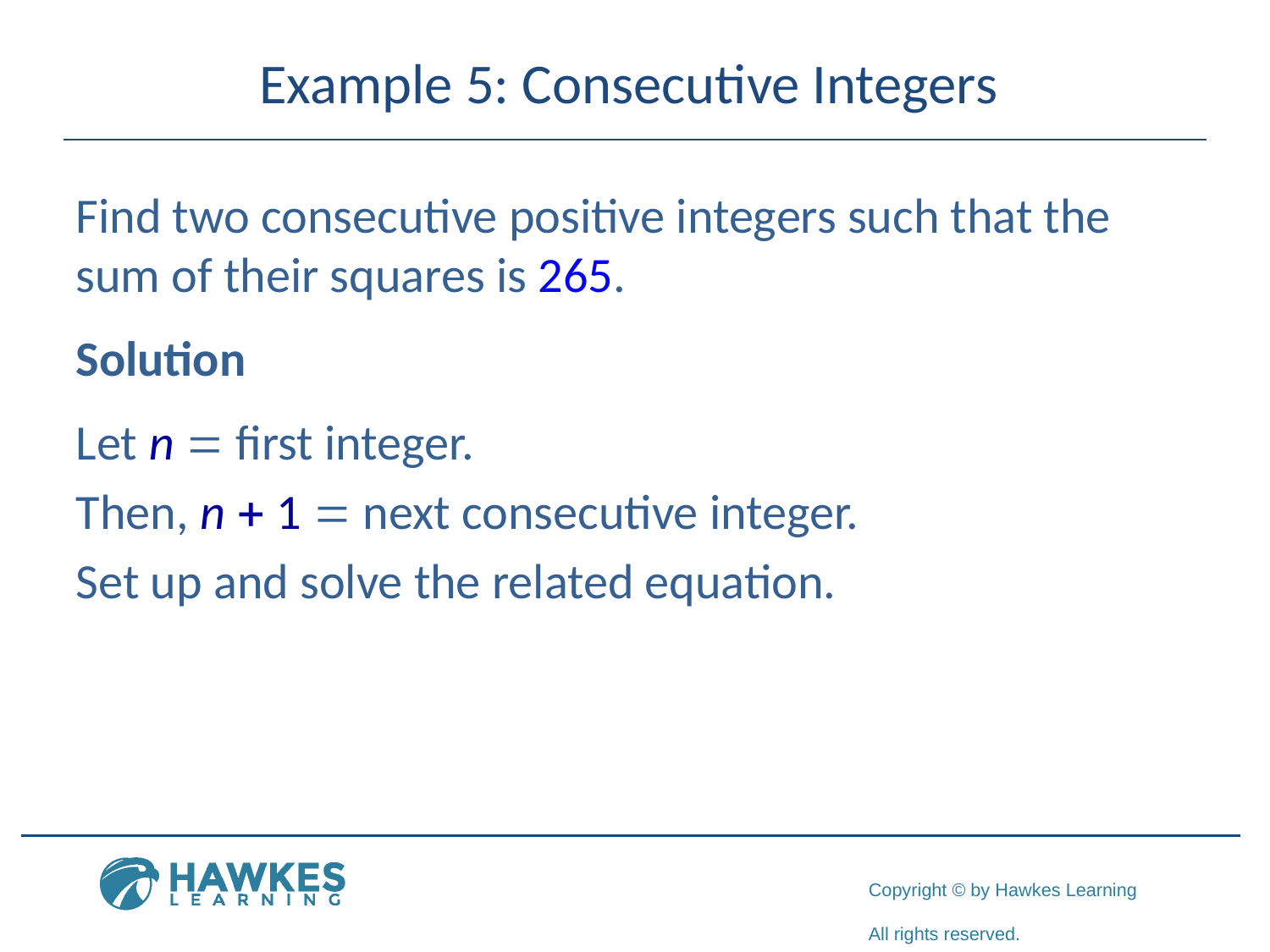

# Example 5: Consecutive Integers
Find two consecutive positive integers such that the sum of their squares is 265.
Solution
Let n = first integer.
Then, n + 1 = next consecutive integer.
Set up and solve the related equation.